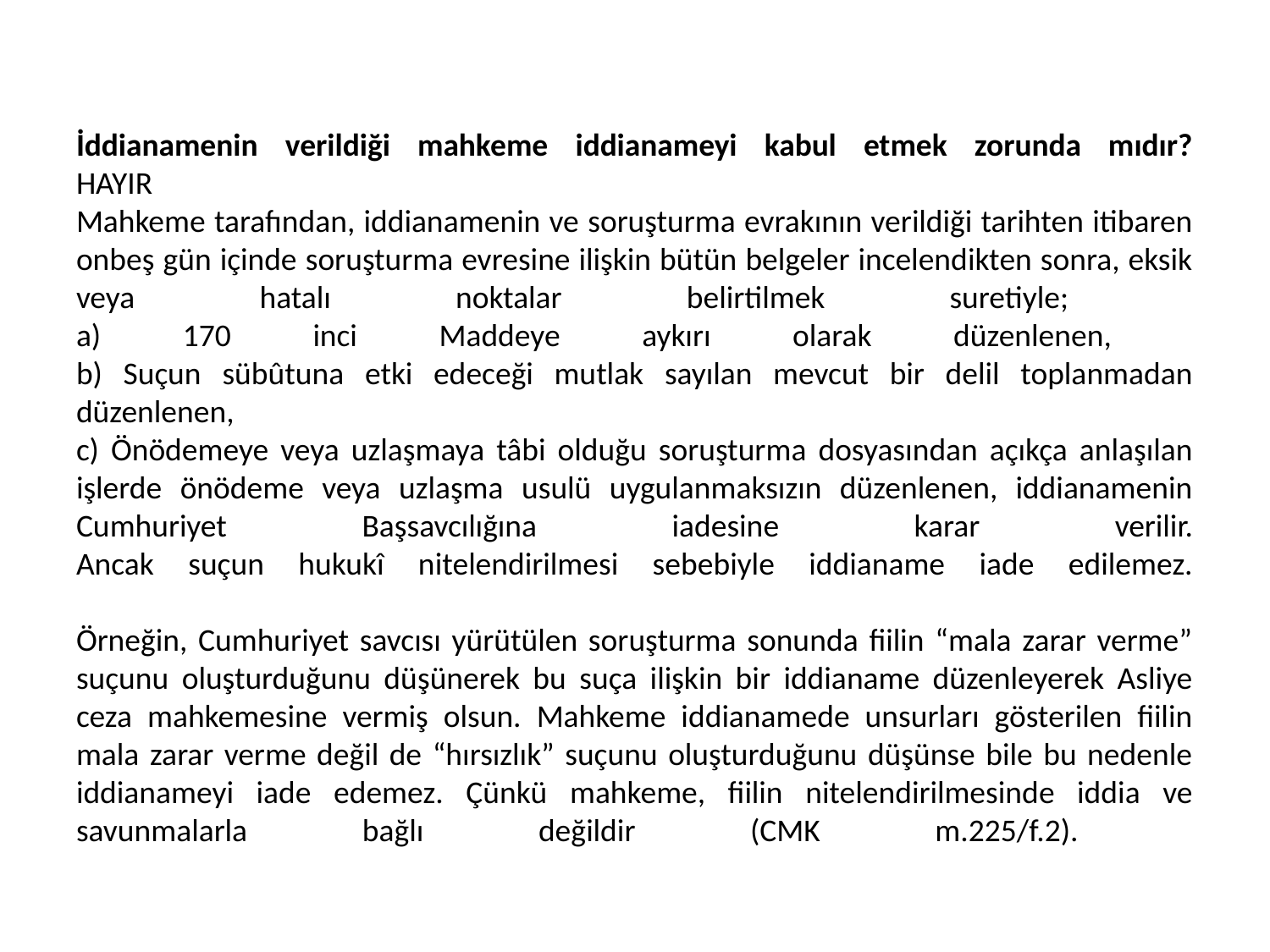

# İddianamenin verildiği mahkeme iddianameyi kabul etmek zorunda mıdır? HAYIR Mahkeme tarafından, iddianamenin ve soruşturma evrakının verildiği tarihten itibaren onbeş gün içinde soruşturma evresine ilişkin bütün belgeler incelendikten sonra, eksik veya hatalı noktalar belirtilmek suretiyle; a) 170 inci Maddeye aykırı olarak düzenlenen, b) Suçun sübûtuna etki edeceği mutlak sayılan mevcut bir delil toplanmadan düzenlenen, c) Önödemeye veya uzlaşmaya tâbi olduğu soruşturma dosyasından açıkça anlaşılan işlerde önödeme veya uzlaşma usulü uygulanmaksızın düzenlenen, iddianamenin Cumhuriyet Başsavcılığına iadesine karar verilir. Ancak suçun hukukî nitelendirilmesi sebebiyle iddianame iade edilemez. Örneğin, Cumhuriyet savcısı yürütülen soruşturma sonunda fiilin “mala zarar verme” suçunu oluşturduğunu düşünerek bu suça ilişkin bir iddianame düzenleyerek Asliye ceza mahkemesine vermiş olsun. Mahkeme iddianamede unsurları gösterilen fiilin mala zarar verme değil de “hırsızlık” suçunu oluşturduğunu düşünse bile bu nedenle iddianameyi iade edemez. Çünkü mahkeme, fiilin nitelendirilmesinde iddia ve savunmalarla bağlı değildir (CMK m.225/f.2).